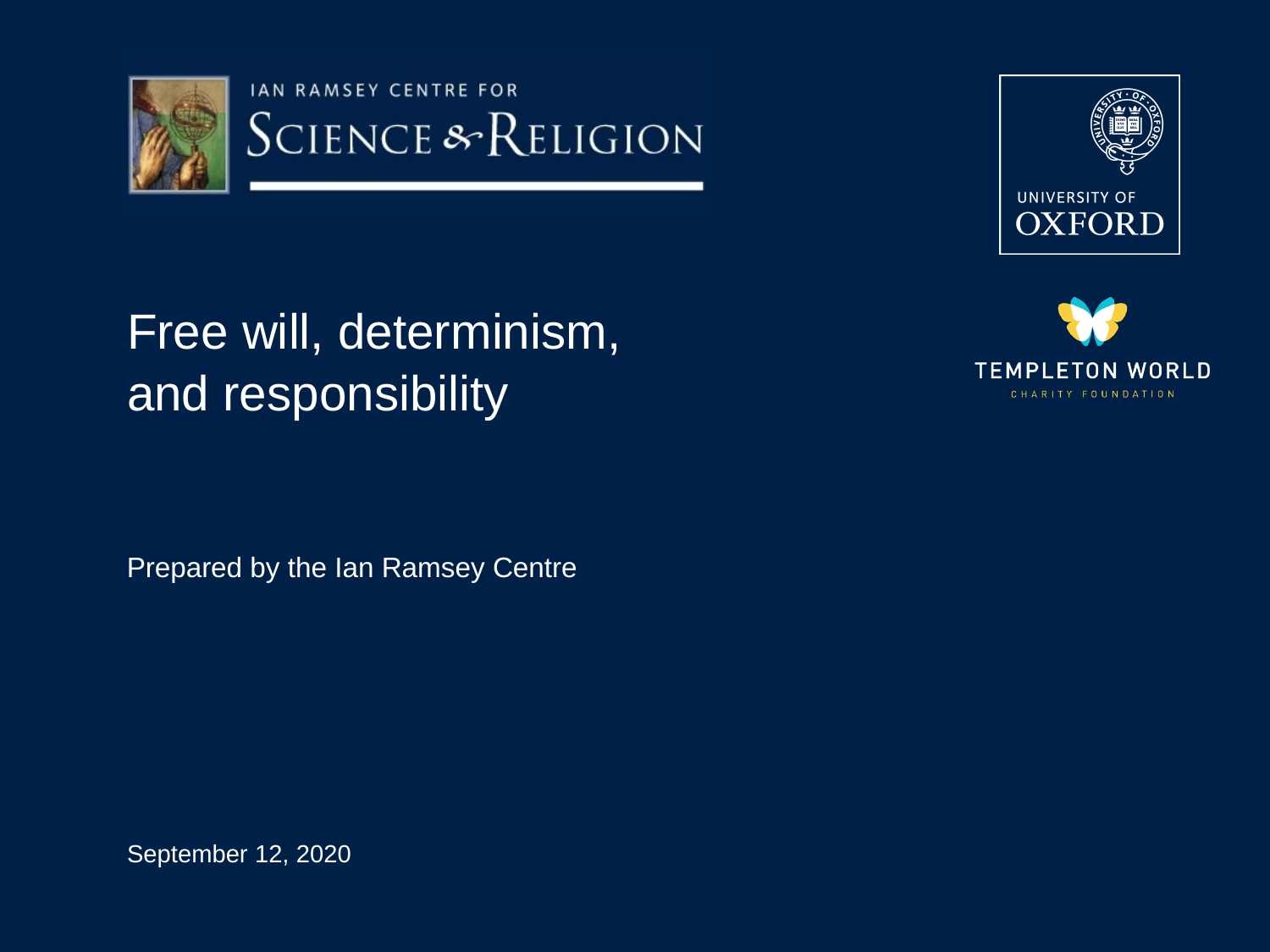

# Free will, determinism, and responsibility
Prepared by the Ian Ramsey Centre
September 12, 2020